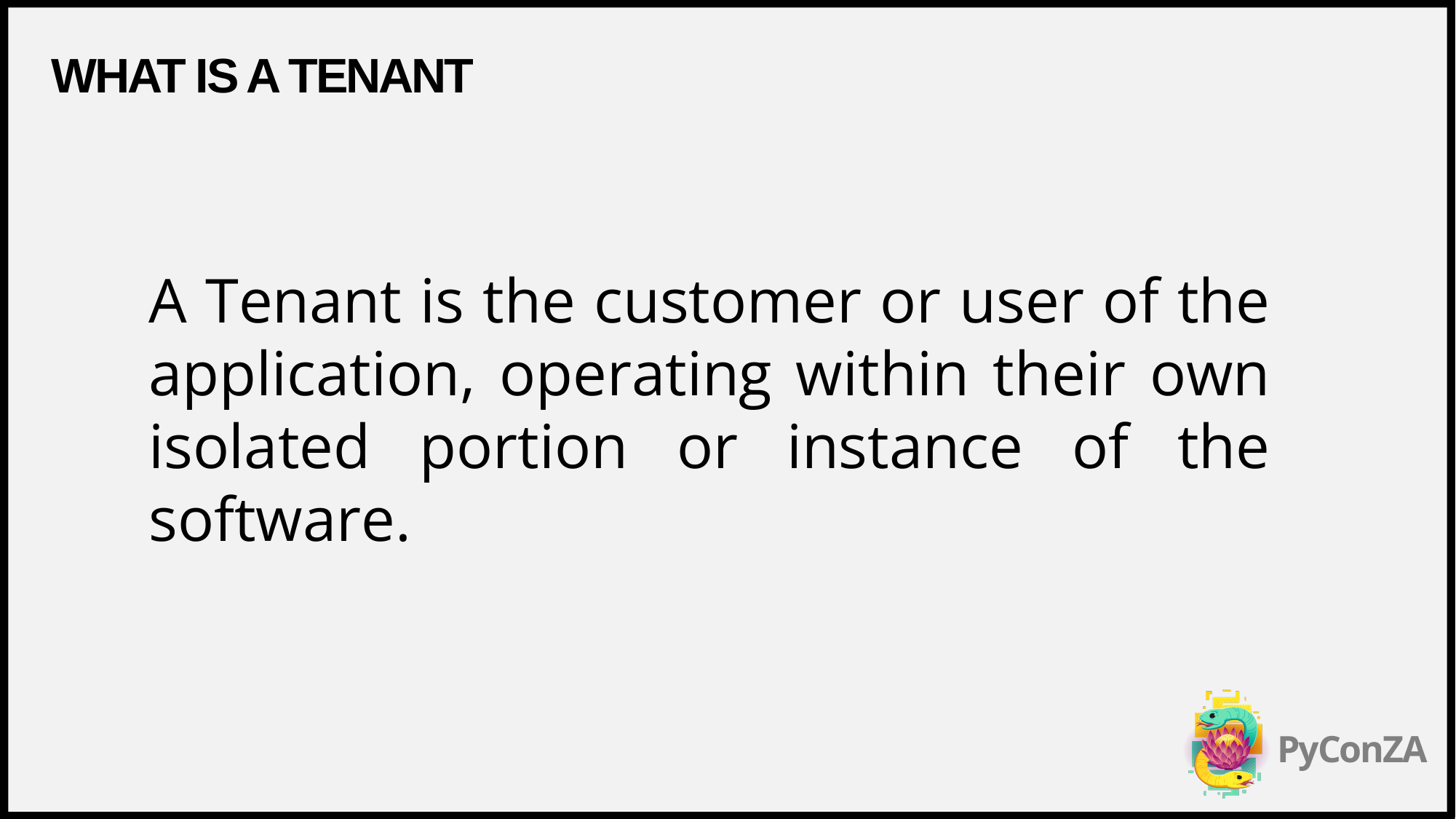

# What is a tenant
A Tenant is the customer or user of the application, operating within their own isolated portion or instance of the software.